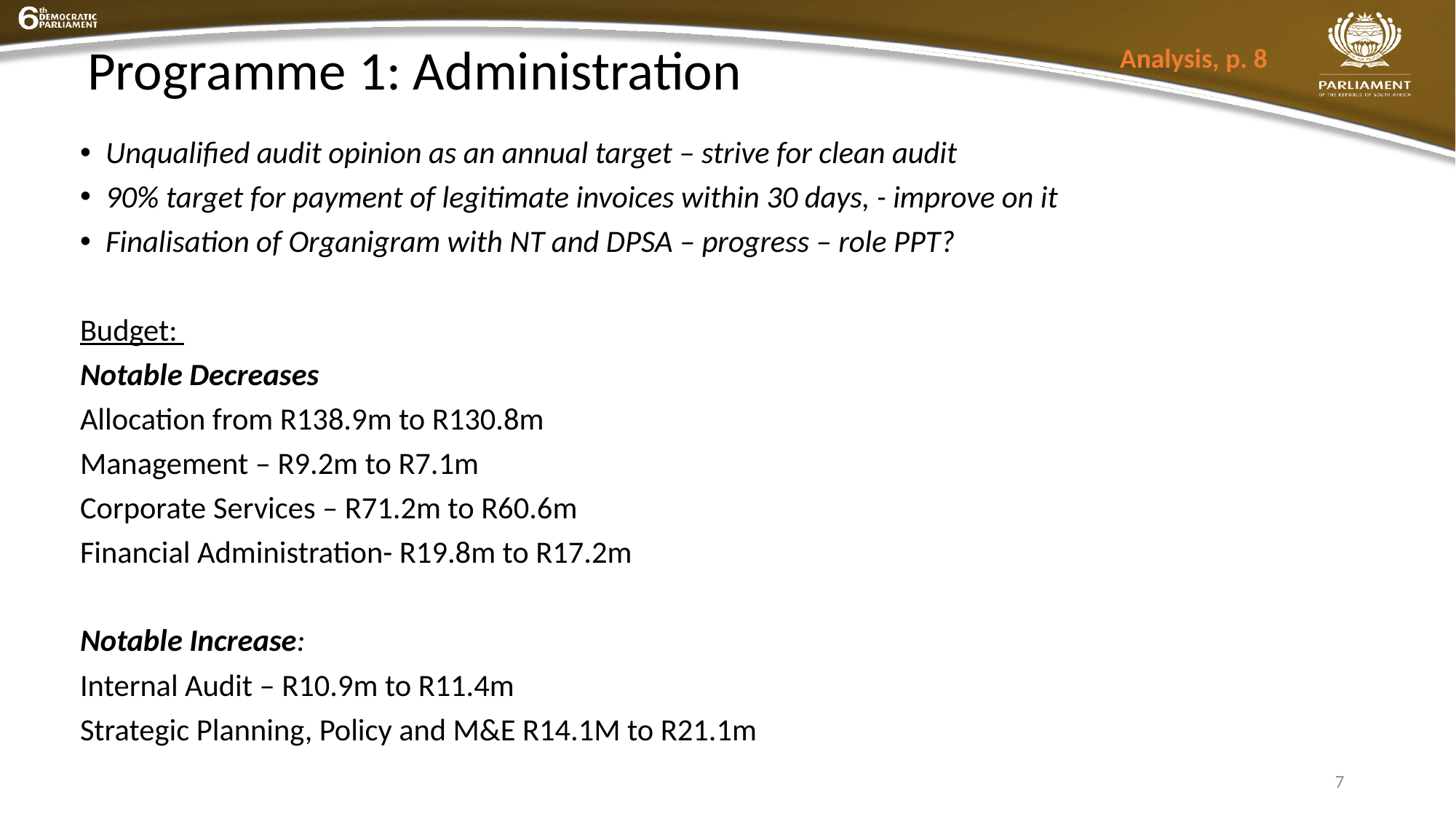

# Programme 1: Administration
Analysis, p. 8
Unqualified audit opinion as an annual target – strive for clean audit
90% target for payment of legitimate invoices within 30 days, - improve on it
Finalisation of Organigram with NT and DPSA – progress – role PPT?

Budget:
Notable Decreases
Allocation from R138.9m to R130.8m
Management – R9.2m to R7.1m
Corporate Services – R71.2m to R60.6m
Financial Administration- R19.8m to R17.2m

Notable Increase:
Internal Audit – R10.9m to R11.4m
Strategic Planning, Policy and M&E R14.1M to R21.1m

7